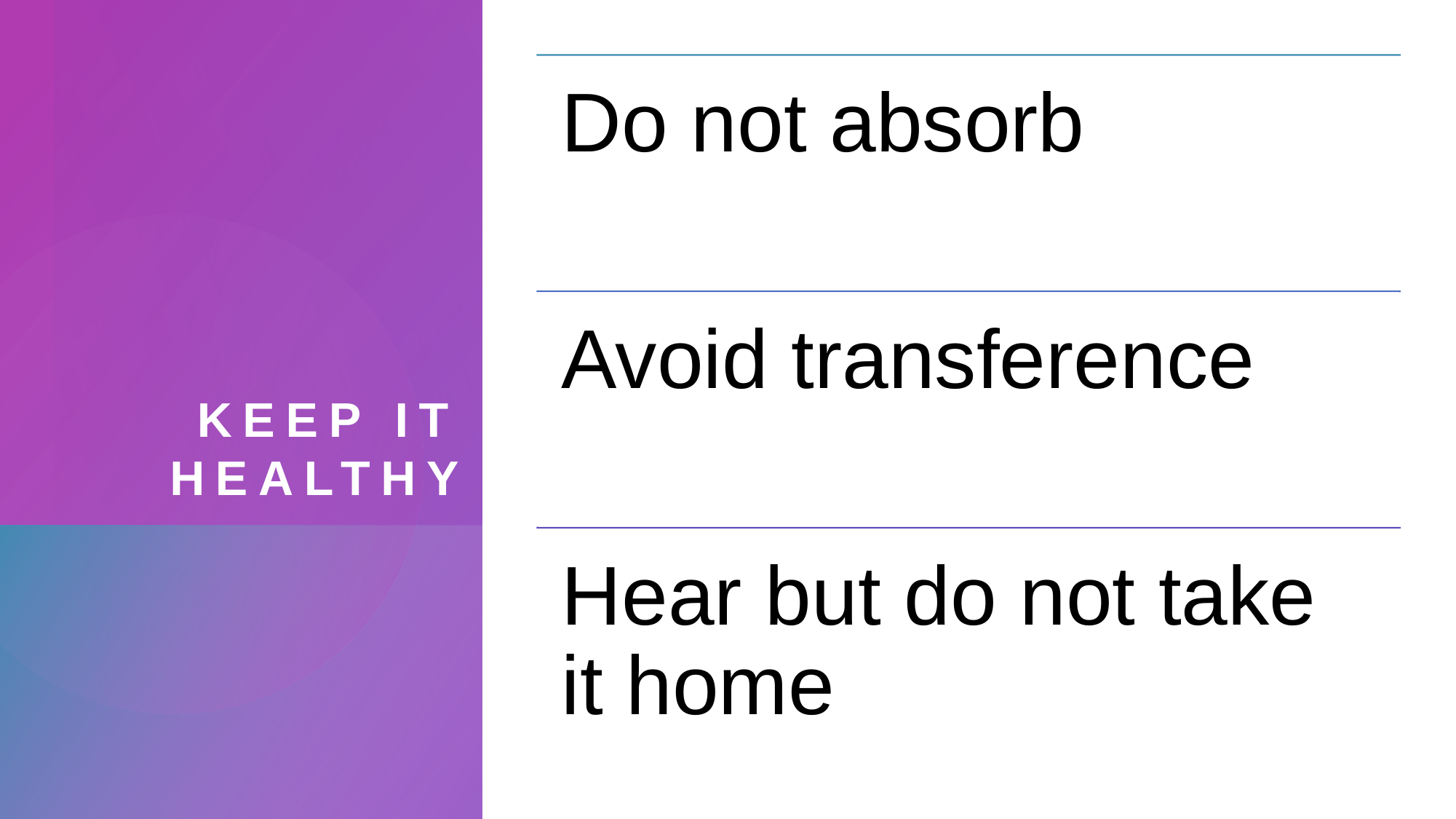

Do not absorb
Avoid transference
Hear but do not take it home
# Keep it Healthy